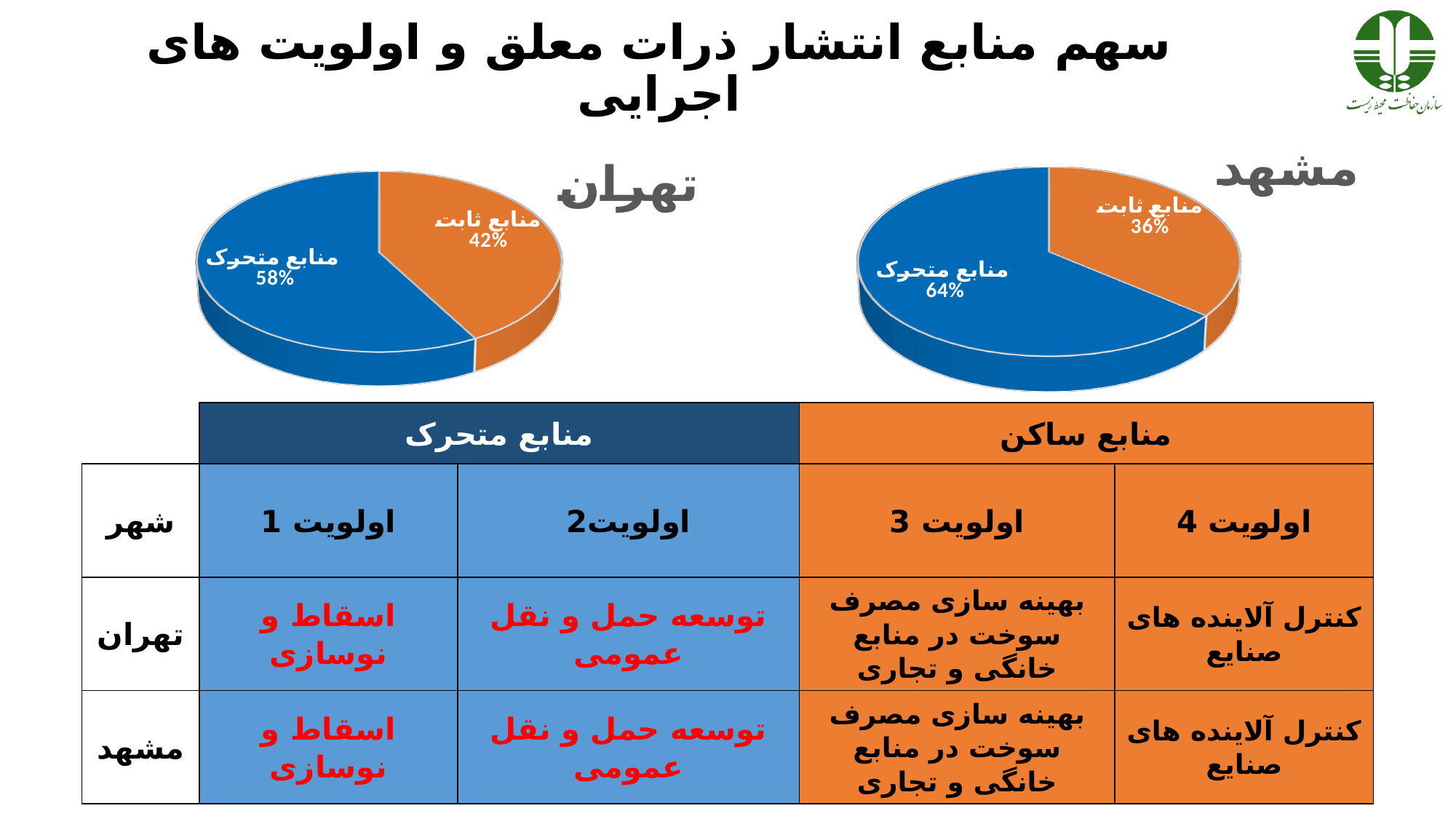

# سهم منابع انتشار ذرات معلق و اولویت های اجرایی

[unsupported chart]

[unsupported chart]

|  | منابع متحرک |  | منابع ساکن |  |
| --- | --- | --- | --- | --- |
| شهر | اولویت 1 | اولویت2 | اولویت 3 | اولویت 4 |
| تهران | اسقاط و نوسازی | توسعه حمل و نقل عمومی | بهینه سازی مصرف سوخت در منابع خانگی و تجاری | کنترل آلاینده های صنایع |
| مشهد | اسقاط و نوسازی | توسعه حمل و نقل عمومی | بهینه سازی مصرف سوخت در منابع خانگی و تجاری | کنترل آلاینده های صنایع |
21